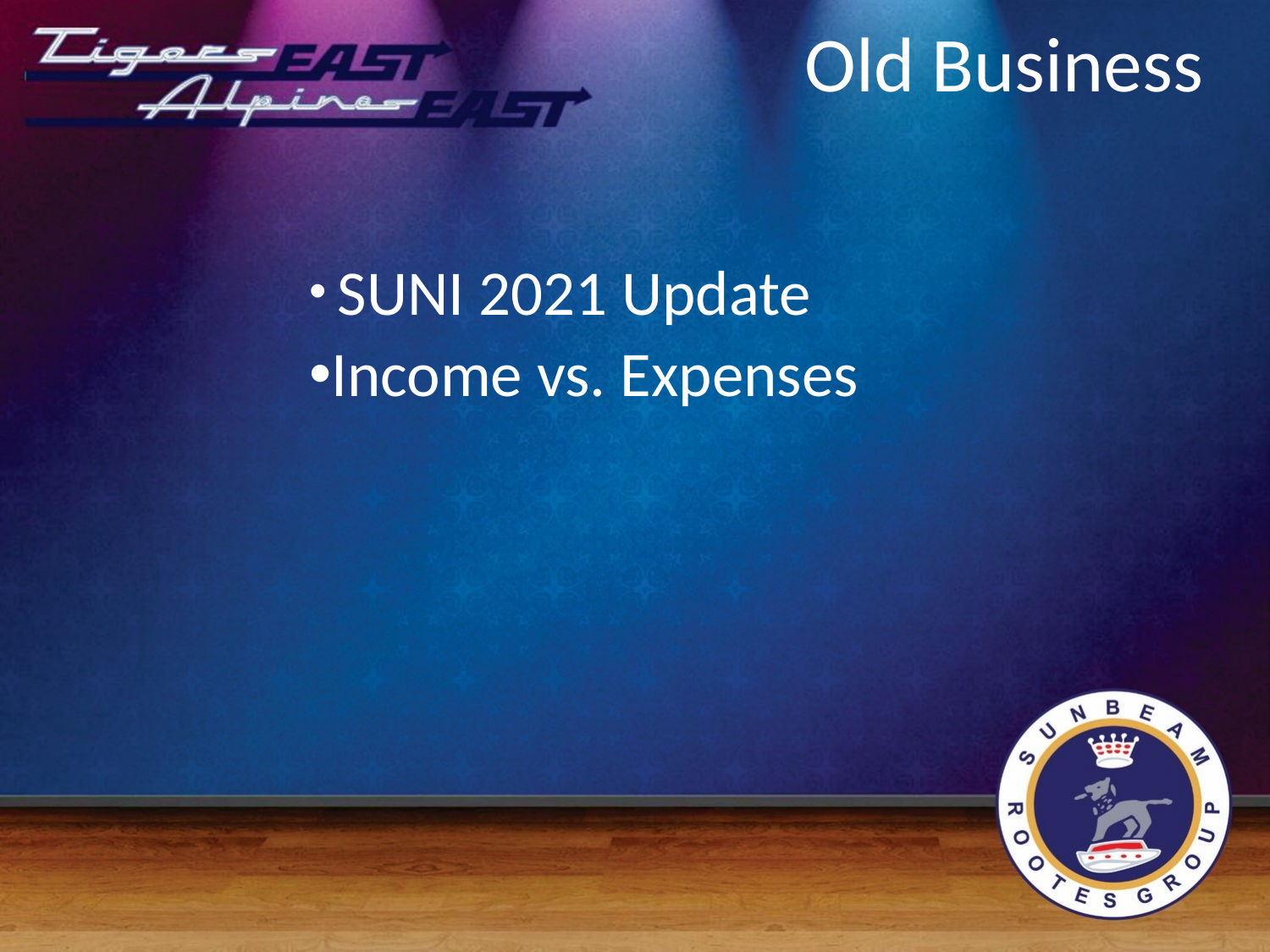

# Old Business
 SUNI 2021 Update
Income vs. Expenses